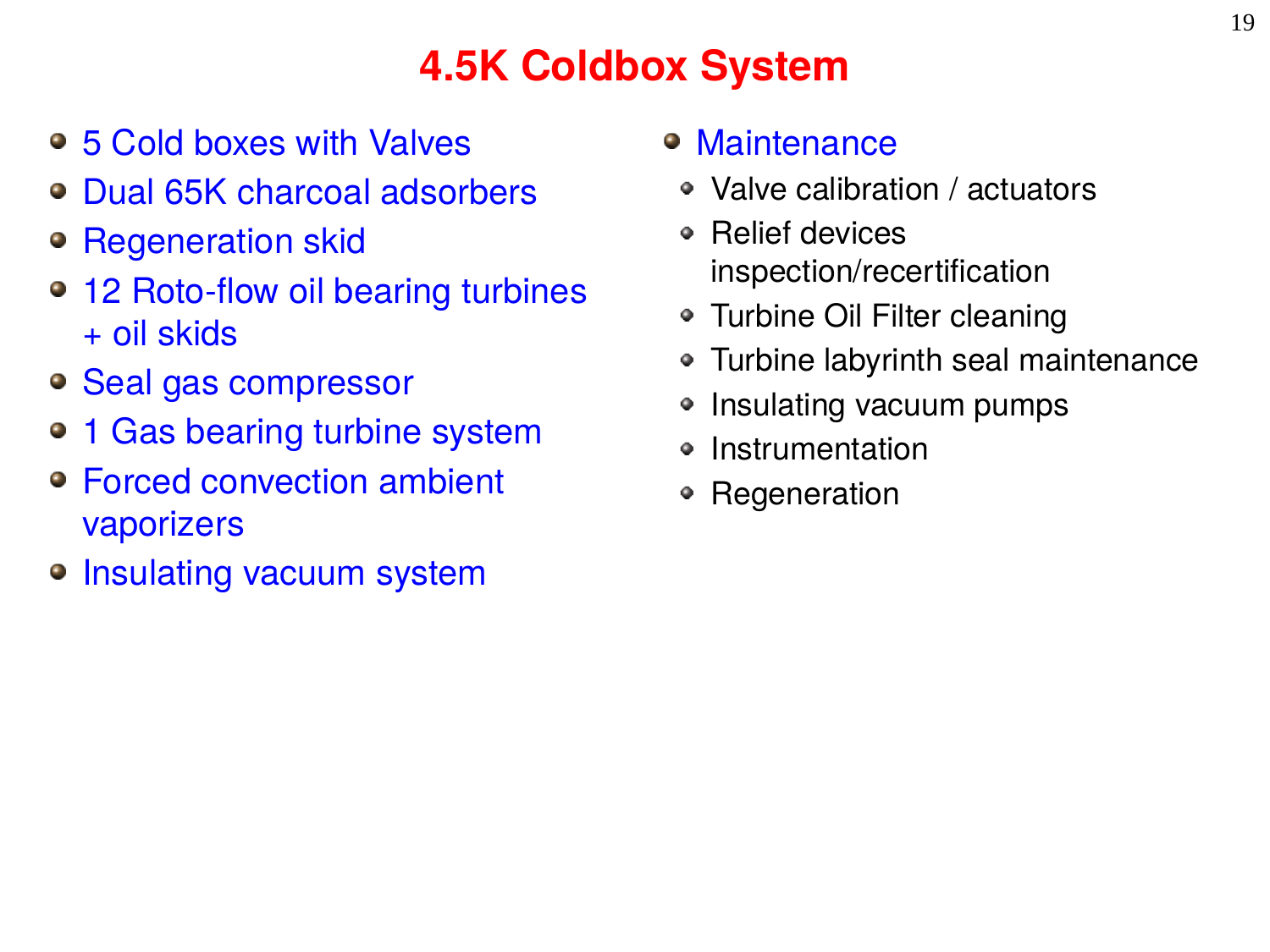

# 4.5K Coldbox System
5 Cold boxes with Valves
Dual 65K charcoal adsorbers
Regeneration skid
12 Roto-flow oil bearing turbines + oil skids
Seal gas compressor
1 Gas bearing turbine system
Forced convection ambient vaporizers
Insulating vacuum system

Maintenance
Valve calibration / actuators
Relief devices inspection/recertification
Turbine Oil Filter cleaning
Turbine labyrinth seal maintenance
Insulating vacuum pumps
Instrumentation
Regeneration